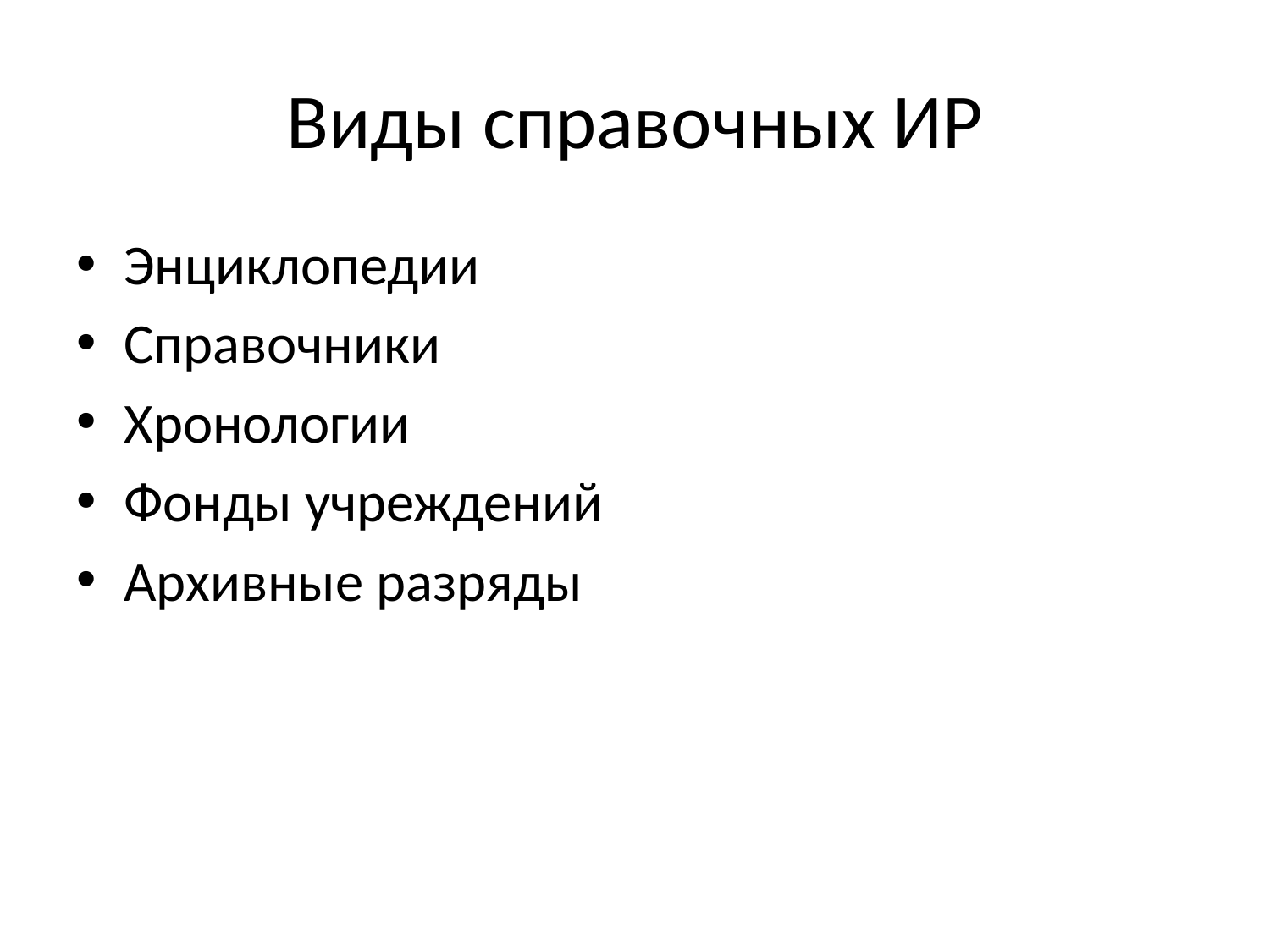

# Виды справочных ИР
Энциклопедии
Справочники
Хронологии
Фонды учреждений
Архивные разряды